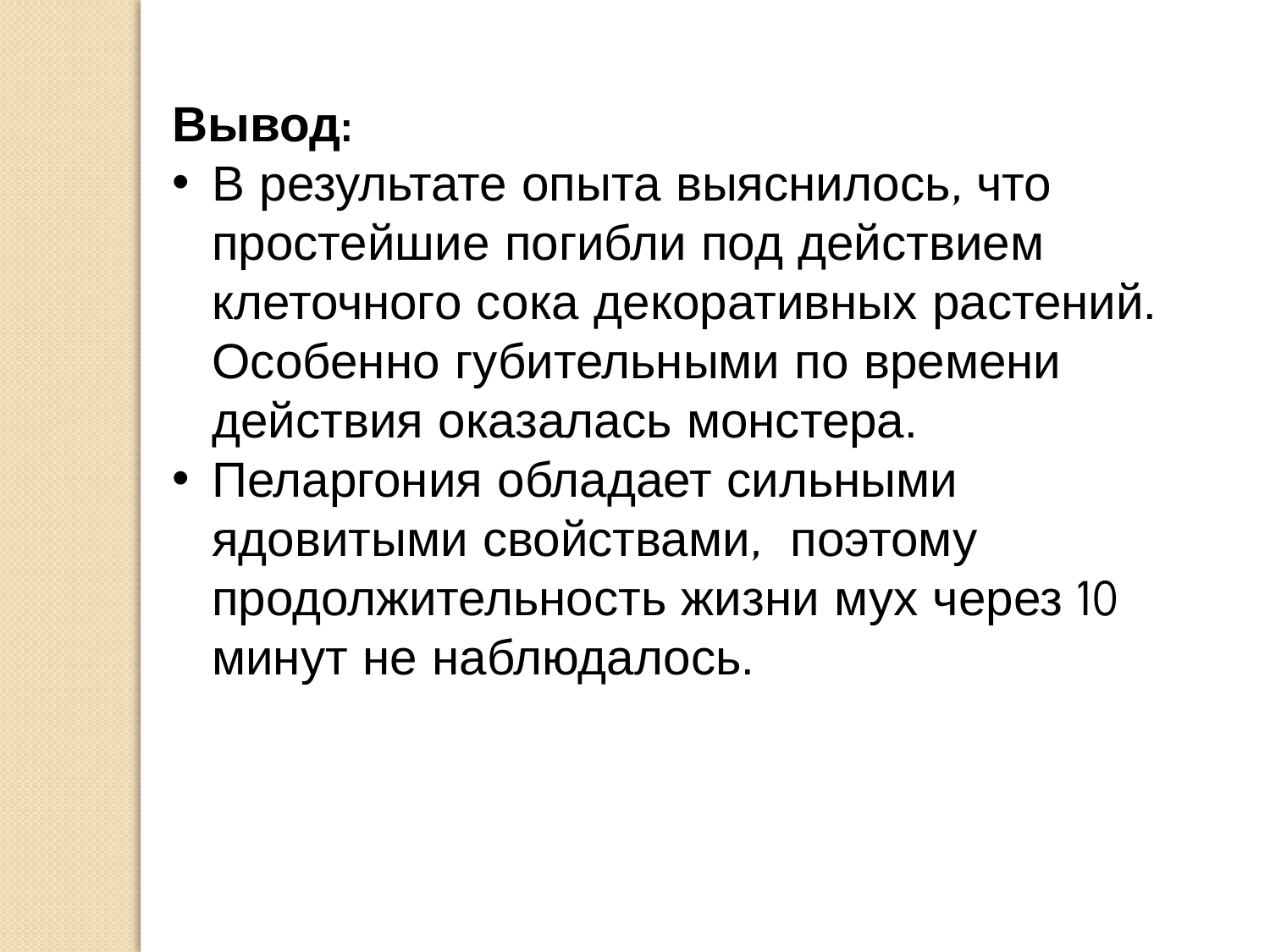

Вывод:
В результате опыта выяснилось, что простейшие погибли под действием клеточного сока декоративных растений. Особенно губительными по времени действия оказалась монстера.
Пеларгония обладает сильными ядовитыми свойствами,  поэтому продолжительность жизни мух через 10 минут не наблюдалось.